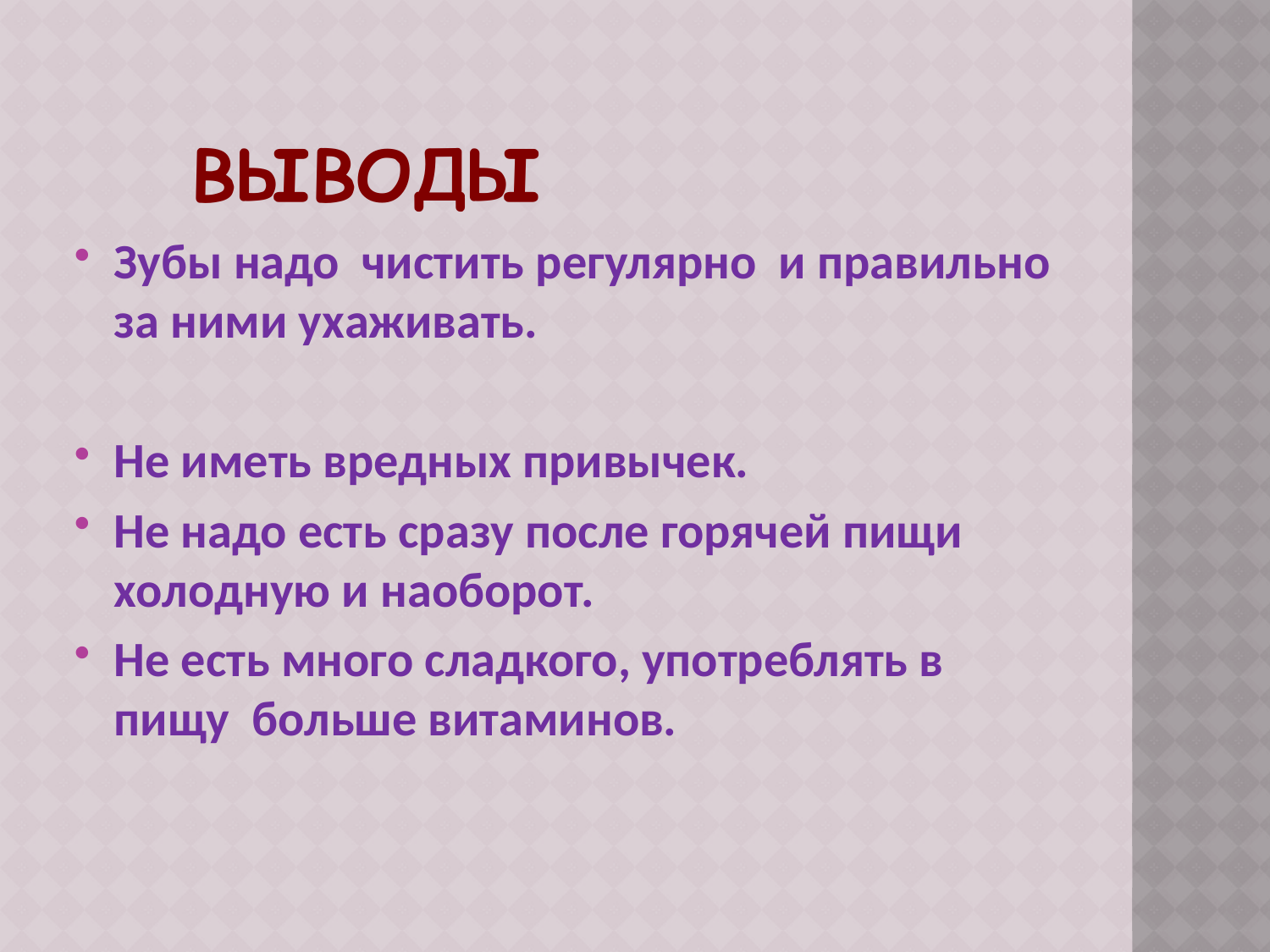

# Выводы
Зубы надо  чистить регулярно  и правильно за ними ухаживать.

Не иметь вредных привычек.
Не надо есть сразу после горячей пищи холодную и наоборот.
Не есть много сладкого, употреблять в  пищу  больше витаминов.